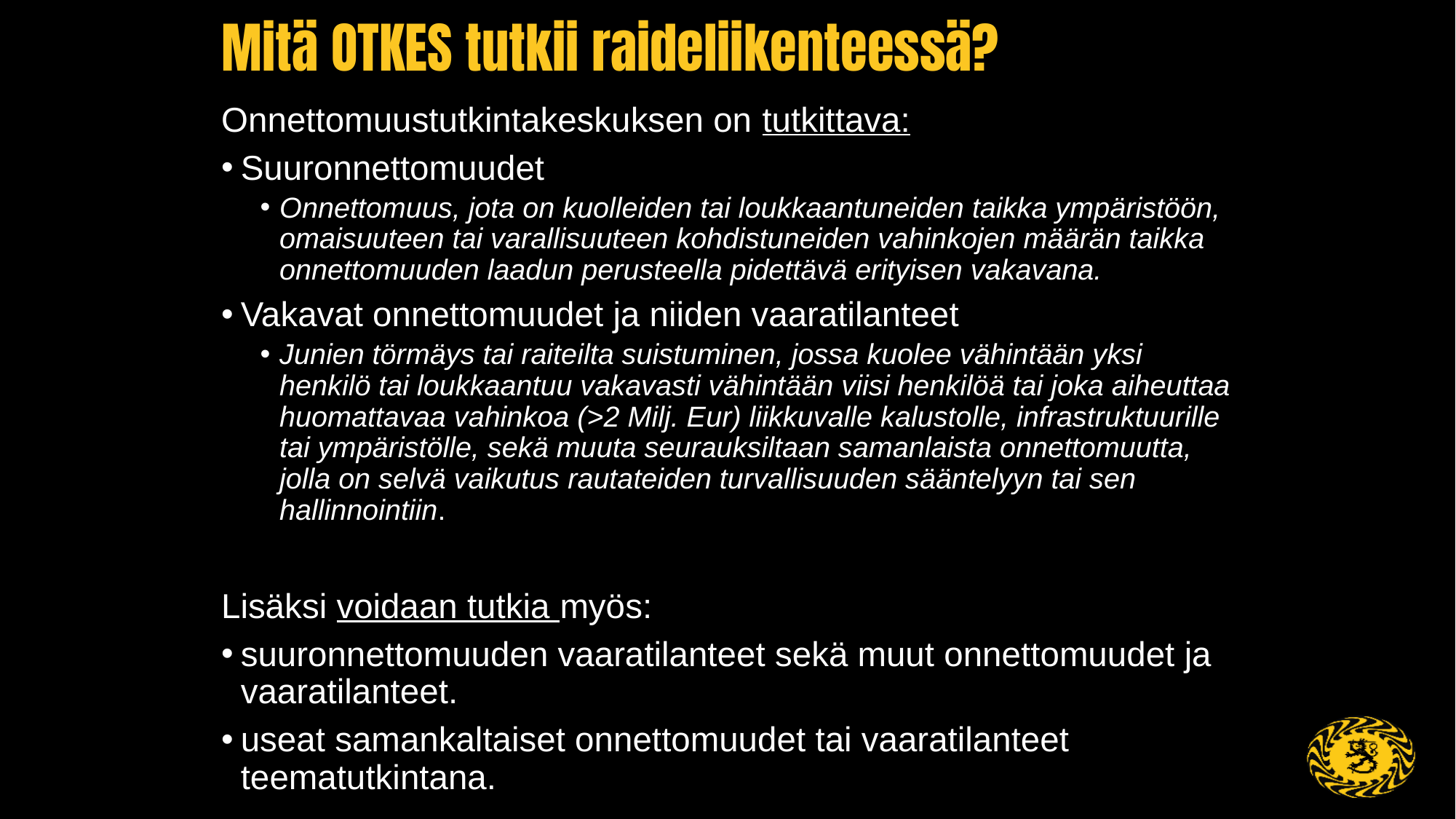

# Mitä OTKES tutkii raideliikenteessä?
Onnettomuustutkintakeskuksen on tutkittava:
Suuronnettomuudet
Onnettomuus, jota on kuolleiden tai loukkaantuneiden taikka ympäristöön, omaisuuteen tai varallisuuteen kohdistuneiden vahinkojen määrän taikka onnettomuuden laadun perusteella pidettävä erityisen vakavana.
Vakavat onnettomuudet ja niiden vaaratilanteet
Junien törmäys tai raiteilta suistuminen, jossa kuolee vähintään yksi henkilö tai loukkaantuu vakavasti vähintään viisi henkilöä tai joka aiheuttaa huomattavaa vahinkoa (>2 Milj. Eur) liikkuvalle kalustolle, infrastruktuurille tai ympäristölle, sekä muuta seurauksiltaan samanlaista onnettomuutta, jolla on selvä vaikutus rautateiden turvallisuuden sääntelyyn tai sen hallinnointiin.

Lisäksi voidaan tutkia myös:
suuronnettomuuden vaaratilanteet sekä muut onnettomuudet ja vaaratilanteet.
useat samankaltaiset onnettomuudet tai vaaratilanteet teematutkintana.